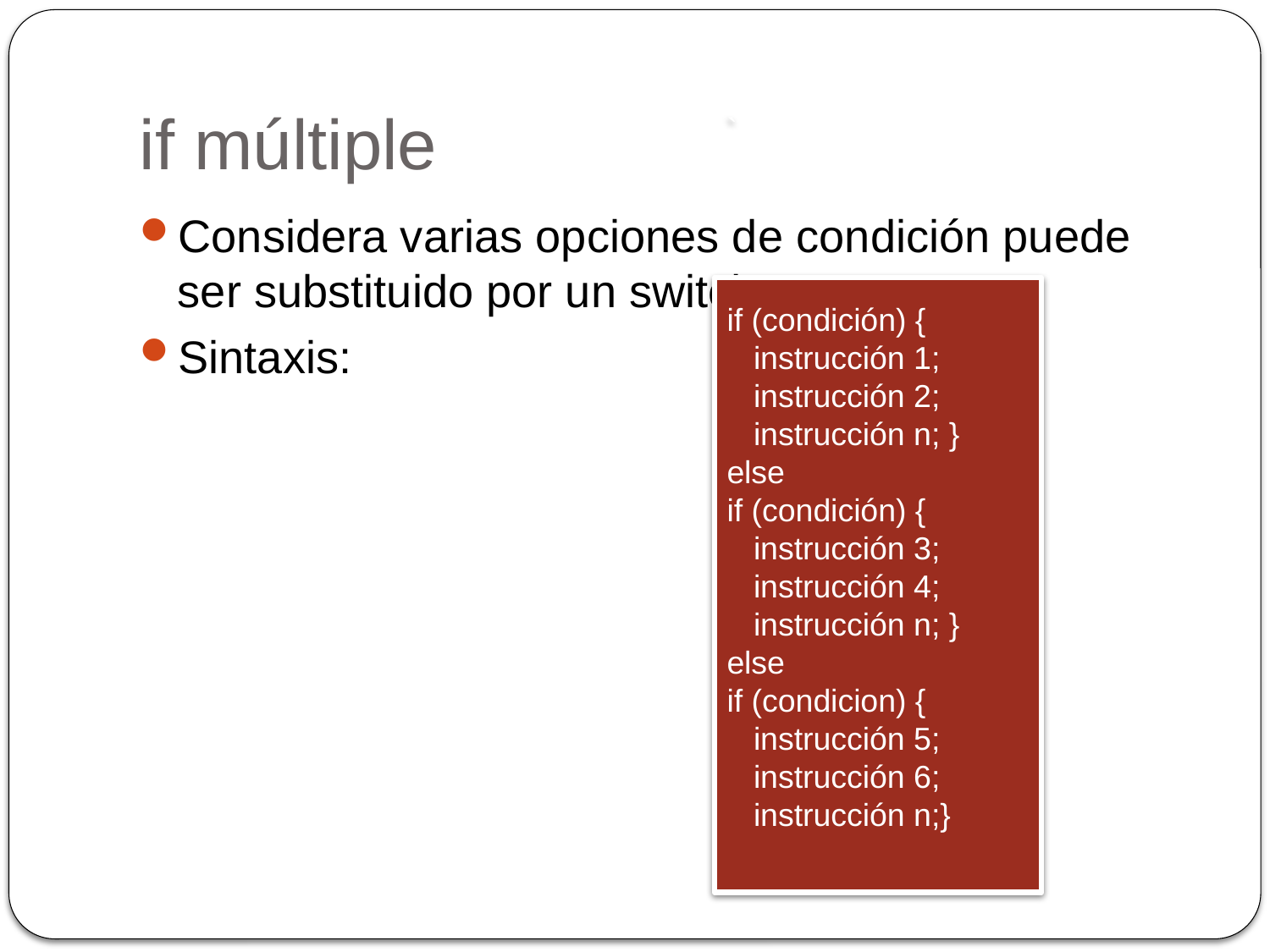

# if múltiple
Considera varias opciones de condición puede ser substituido por un switch.
Sintaxis:

`

if (condición) {
   instrucción 1;
   instrucción 2;
   instrucción n; }
else
if (condición) {
   instrucción 3;
   instrucción 4;
   instrucción n; }
else
if (condicion) {
   instrucción 5;
   instrucción 6;
   instrucción n;}